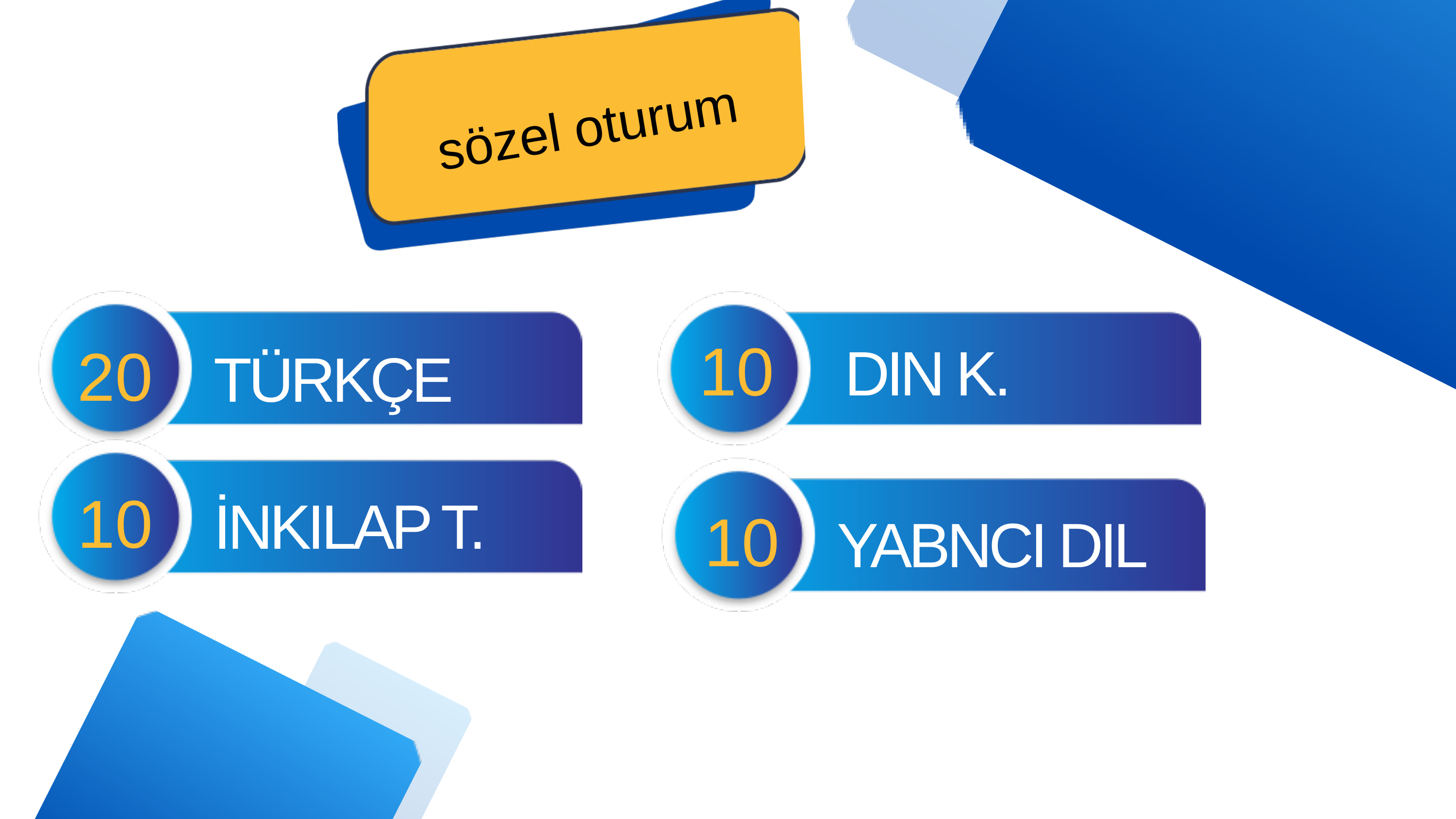

sözel oturum

10
20
DIN K.
TÜRKÇE

10
İNKILAP T.
10
YABNCI DIL